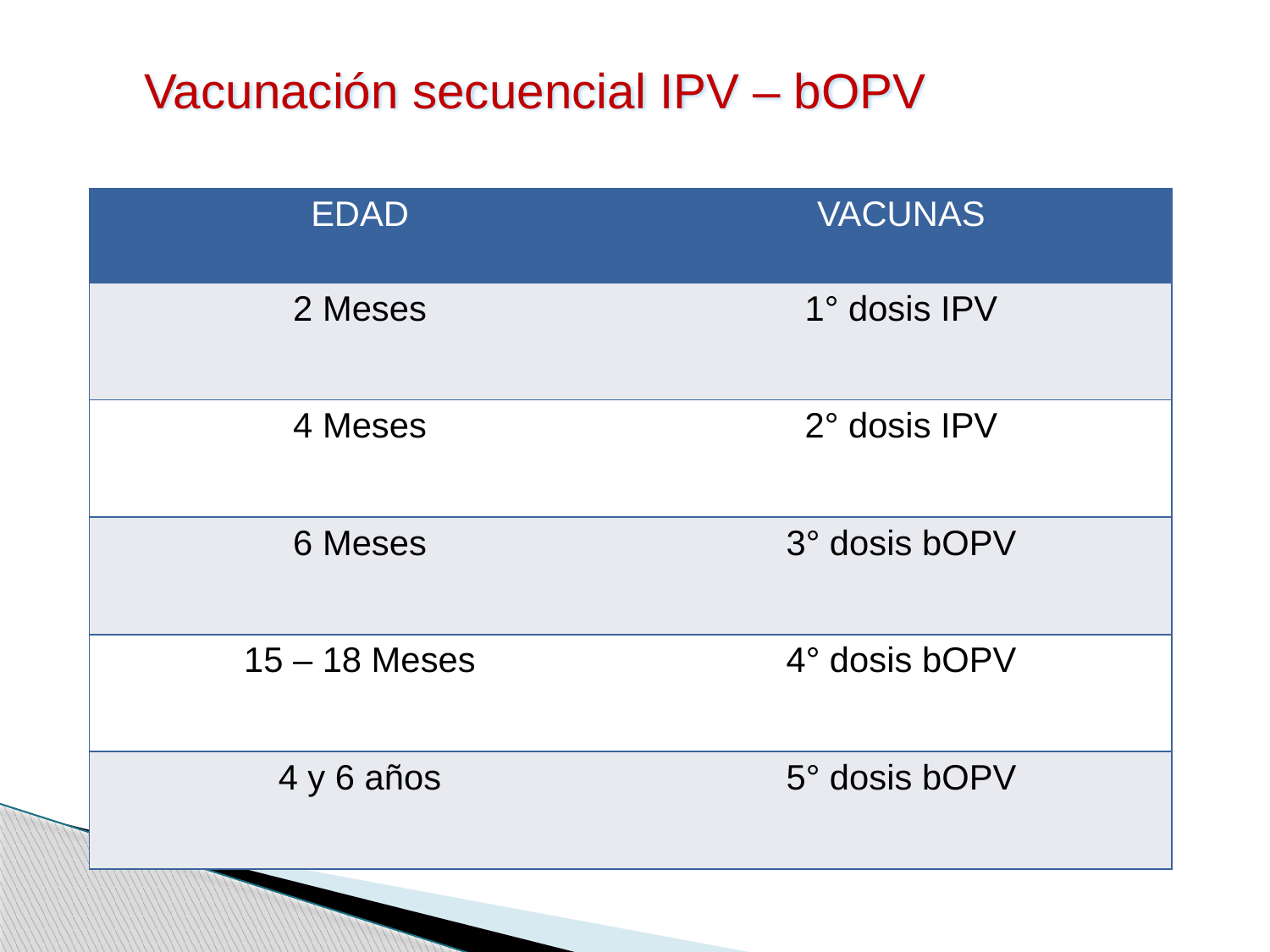

Vacunación secuencial IPV – bOPV
| EDAD | VACUNAS |
| --- | --- |
| 2 Meses | 1° dosis IPV |
| 4 Meses | 2° dosis IPV |
| 6 Meses | 3° dosis bOPV |
| 15 – 18 Meses | 4° dosis bOPV |
| 4 y 6 años | 5° dosis bOPV |